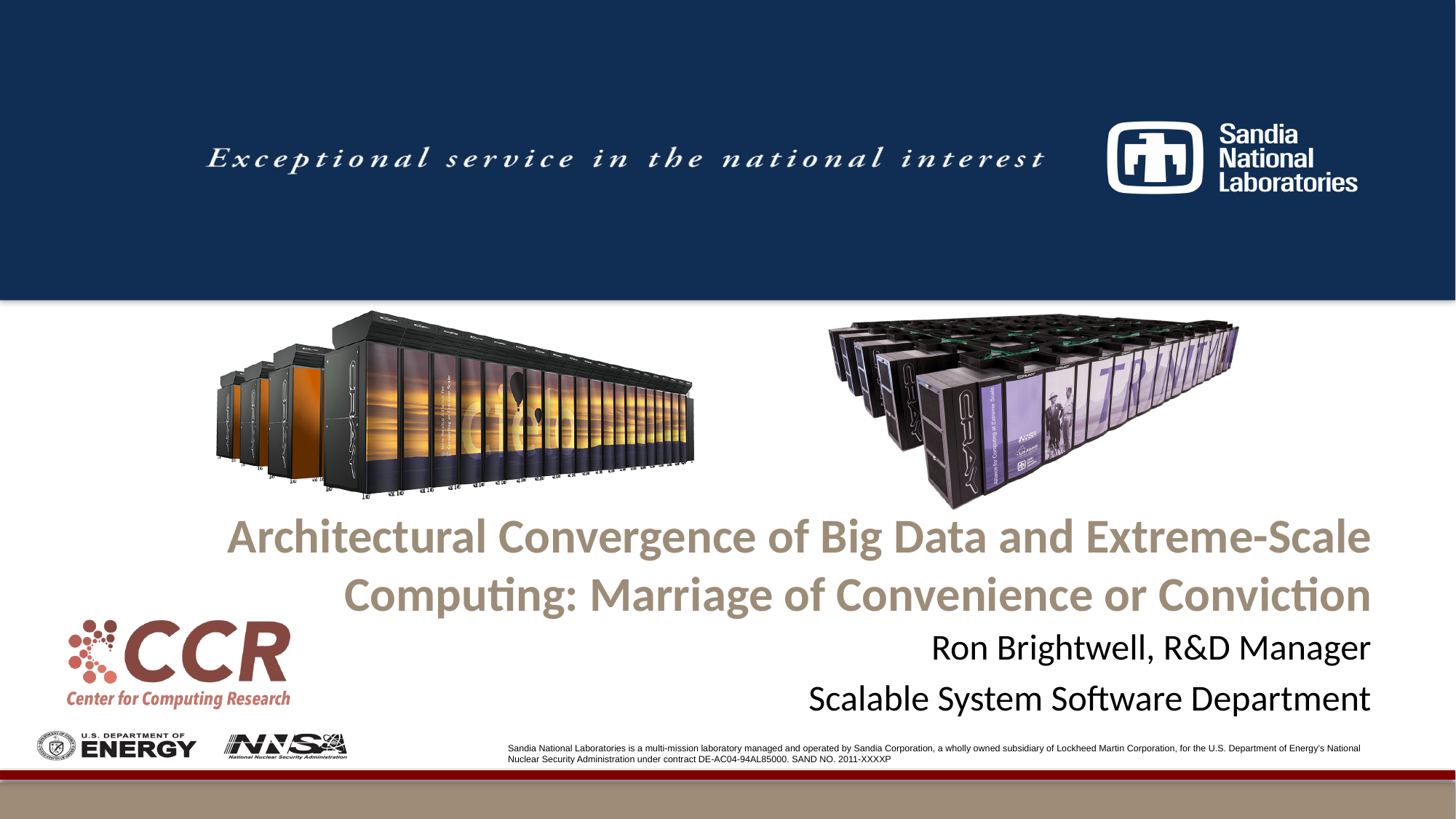

# Architectural Convergence of Big Data and Extreme-Scale Computing: Marriage of Convenience or Conviction
Ron Brightwell, R&D Manager
Scalable System Software Department